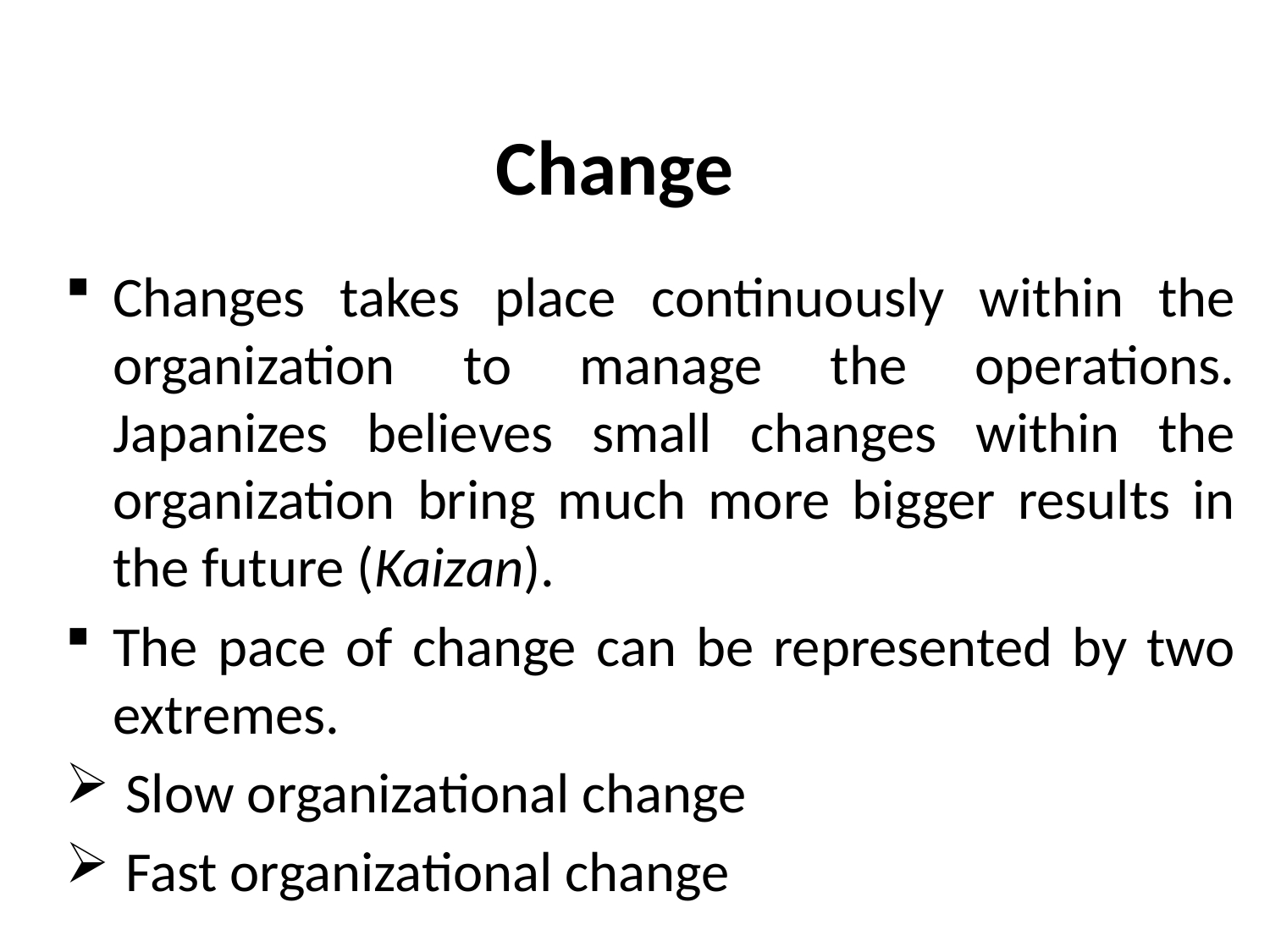

# Change
Changes takes place continuously within the organization to manage the operations. Japanizes believes small changes within the organization bring much more bigger results in the future (Kaizan).
The pace of change can be represented by two extremes.
 Slow organizational change
 Fast organizational change